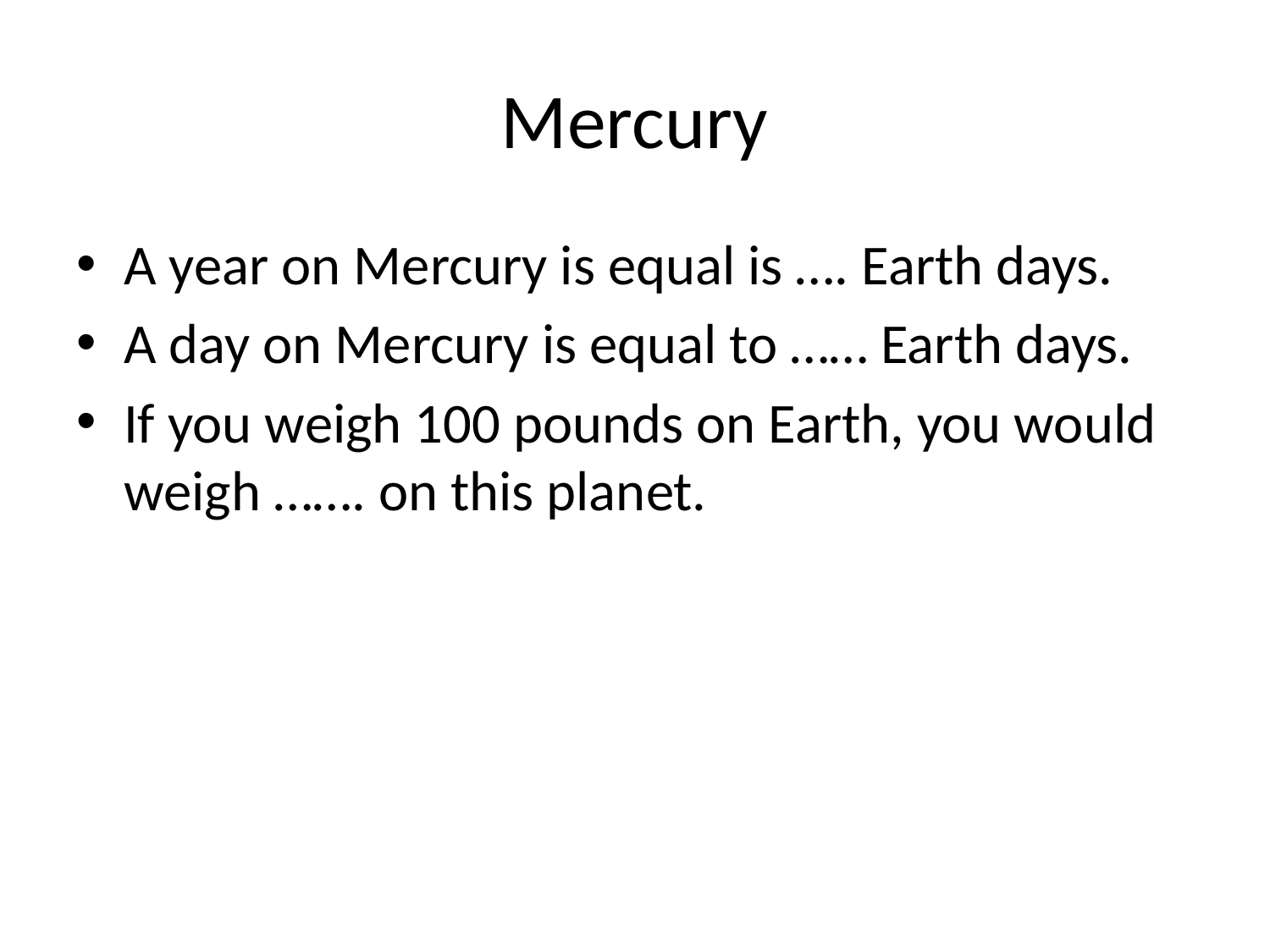

# Mercury
A year on Mercury is equal is …. Earth days.
A day on Mercury is equal to …… Earth days.
If you weigh 100 pounds on Earth, you would weigh ……. on this planet.